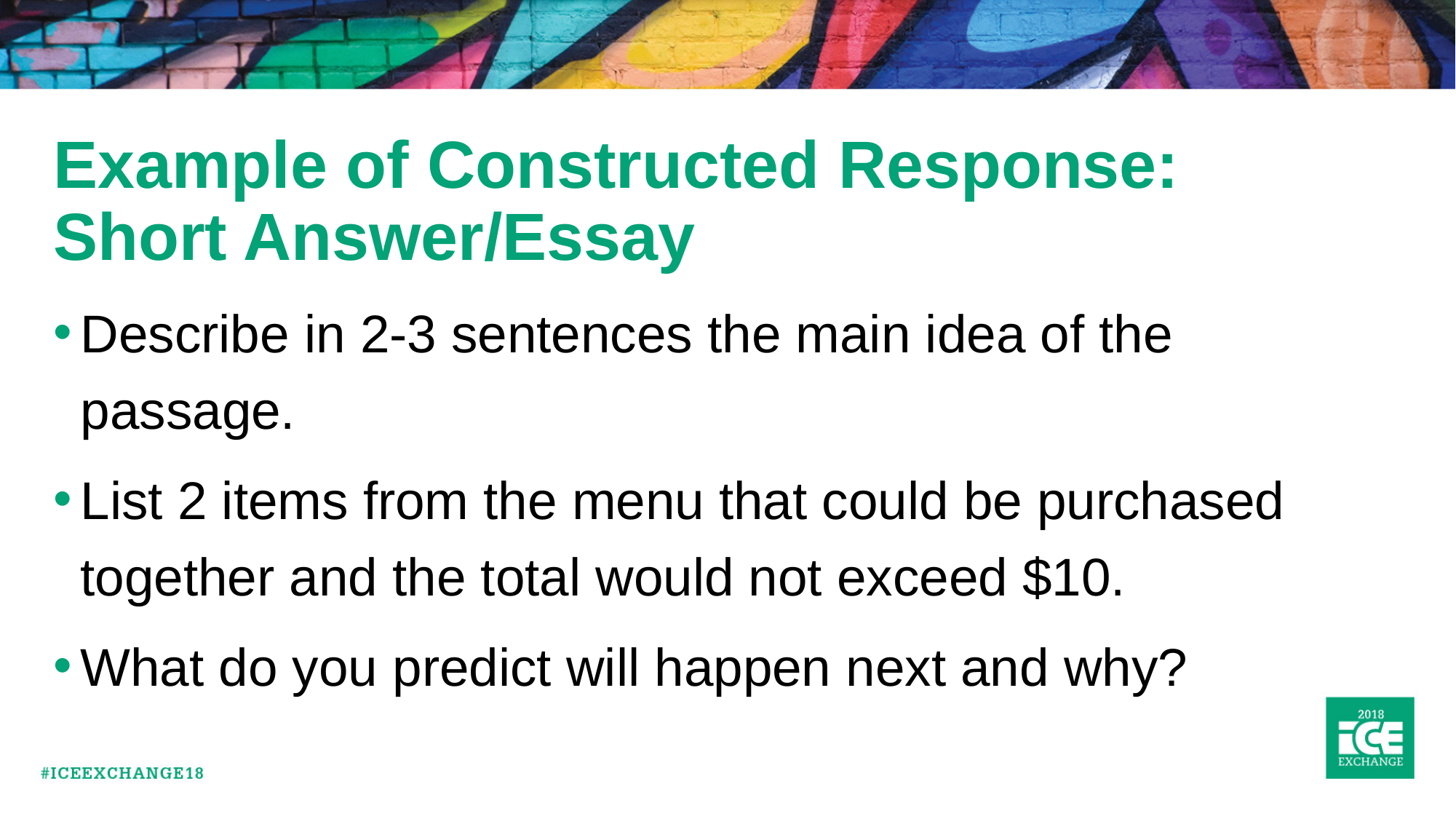

# Example of Constructed Response: Short Answer/Essay
Describe in 2-3 sentences the main idea of the passage.
List 2 items from the menu that could be purchased together and the total would not exceed $10.
What do you predict will happen next and why?